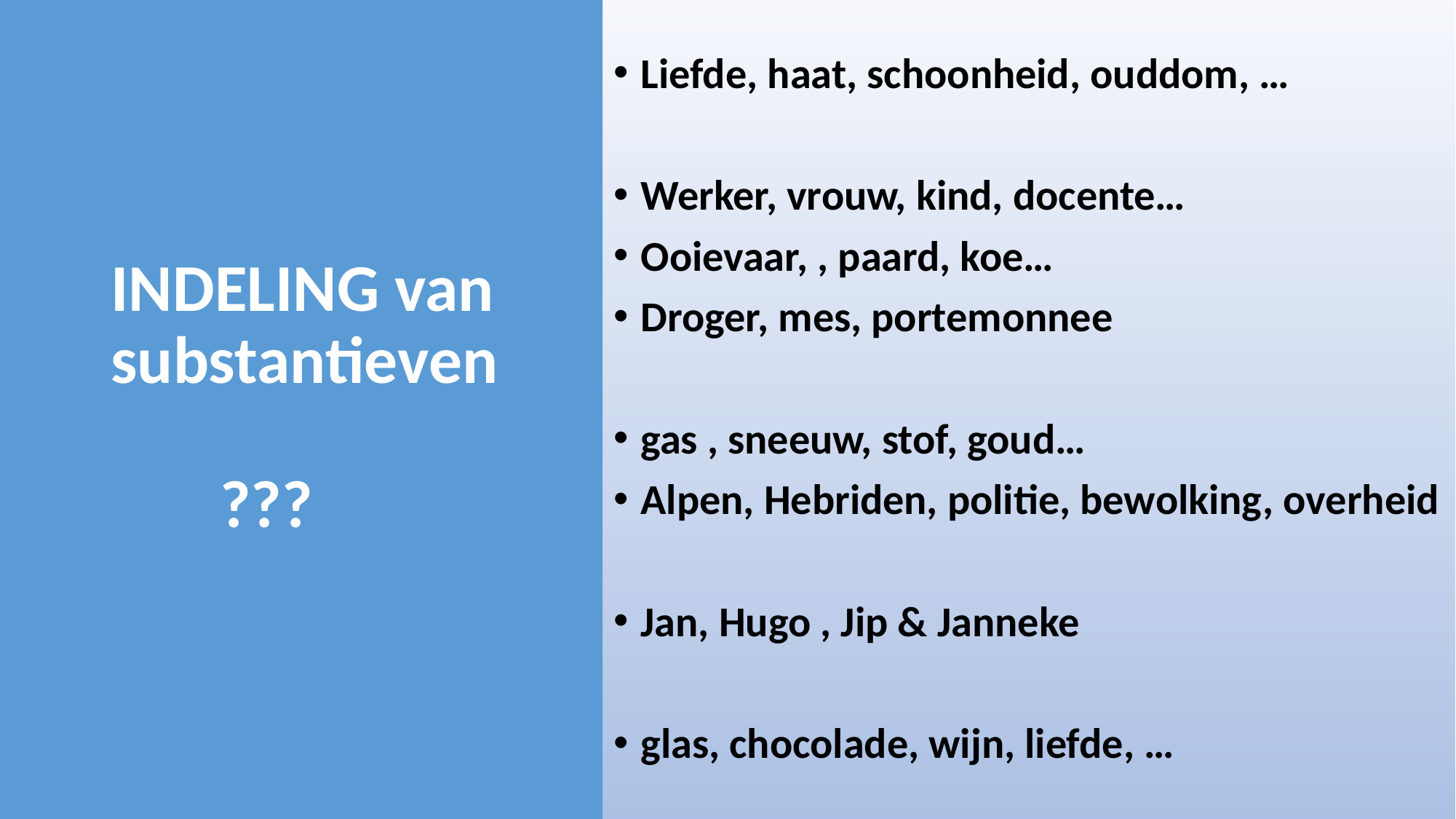

Liefde, haat, schoonheid, ouddom, …

Werker, vrouw, kind, docente…
Ooievaar, , paard, koe…
Droger, mes, portemonnee

gas , sneeuw, stof, goud…
Alpen, Hebriden, politie, bewolking, overheid

Jan, Hugo , Jip & Janneke

glas, chocolade, wijn, liefde, …
# INDELING van substantieven ???